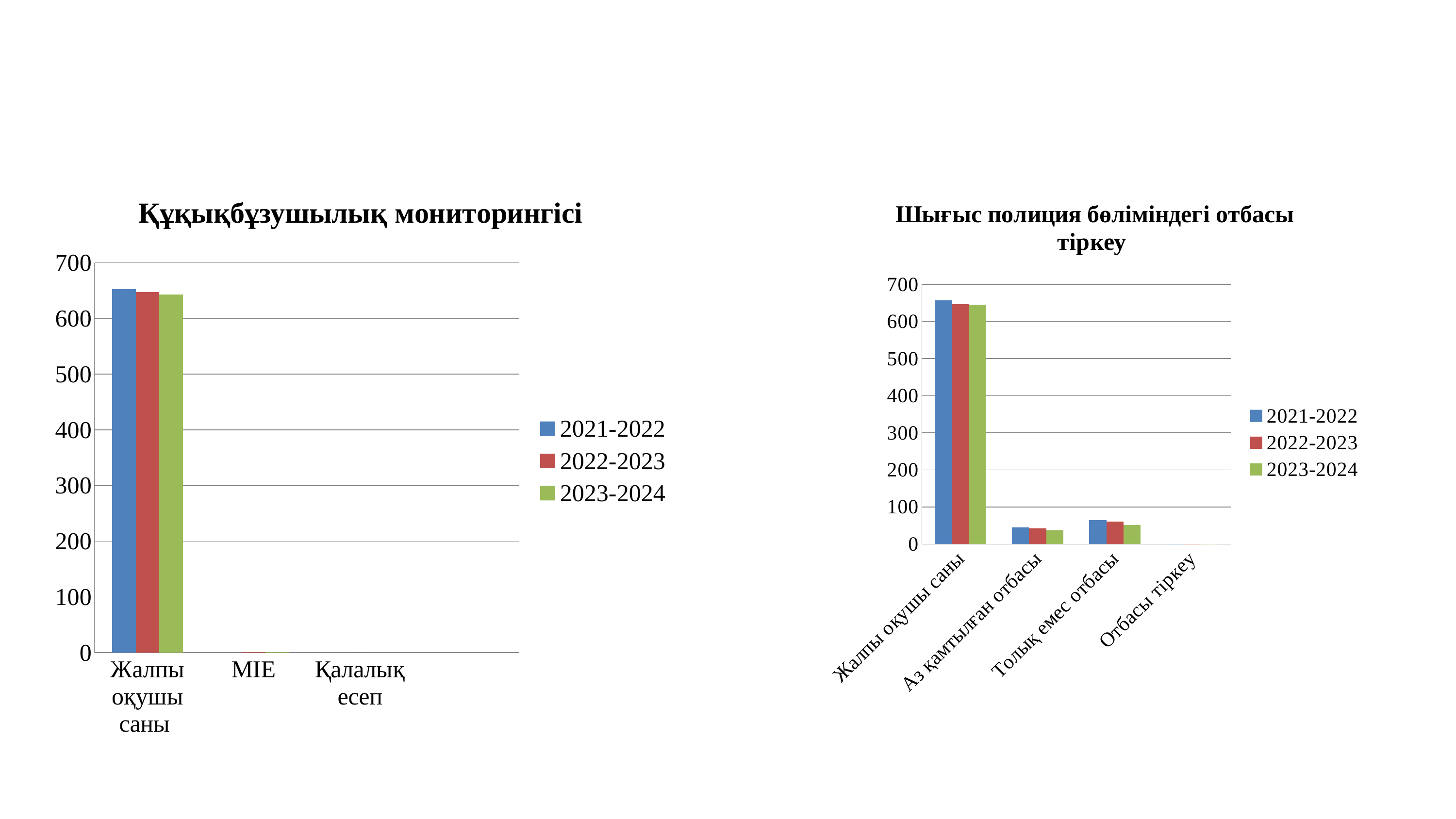

### Chart: Құқықбұзушылық мониторингісі

| Category | 2021-2022 | 2022-2023 | 2023-2024 |
|---|---|---|---|
| Жалпы оқушы саны  | 653.0 | 647.0 | 643.0 |
| МІЕ | 0.0 | 1.0 | 1.0 |
| Қалалық есеп | 0.0 | 0.0 | 0.0 |

### Chart: Шығыс полиция бөліміндегі отбасы тіркеу

| Category | 2021-2022 | 2022-2023 | 2023-2024 |
|---|---|---|---|
| Жалпы оқушы саны | 657.0 | 647.0 | 645.0 |
| Аз қамтылған отбасы | 45.0 | 42.0 | 37.0 |
| Толық емес отбасы | 65.0 | 60.0 | 52.0 |
| Отбасы тіркеу | 1.0 | 1.0 | 1.0 |